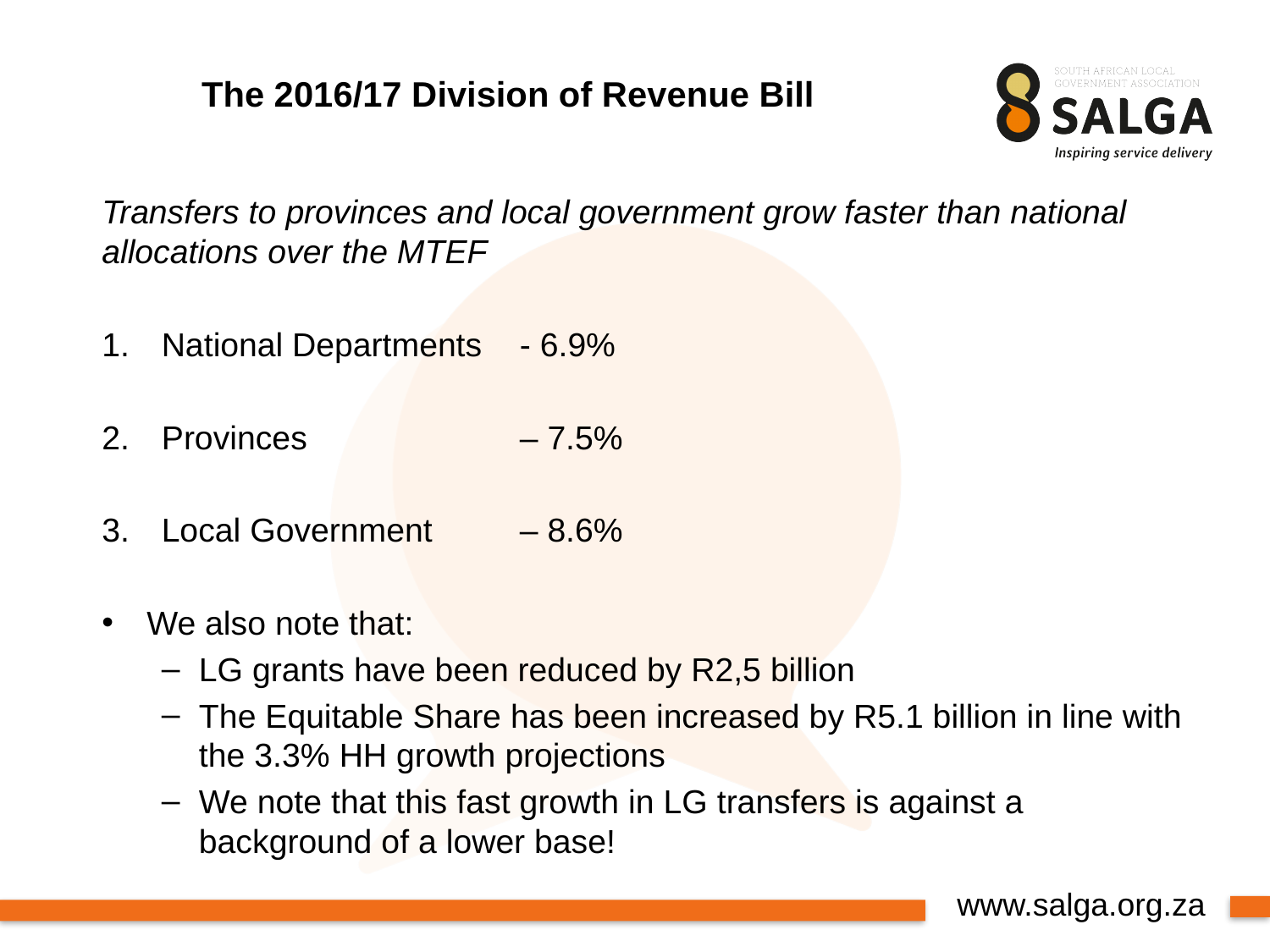

# The 2016/17 Division of Revenue Bill
Transfers to provinces and local government grow faster than national allocations over the MTEF

National Departments 		- 6.9%

Provinces 					– 7.5%

Local Government 			– 8.6%

We also note that:
LG grants have been reduced by R2,5 billion
The Equitable Share has been increased by R5.1 billion in line with the 3.3% HH growth projections
We note that this fast growth in LG transfers is against a background of a lower base!